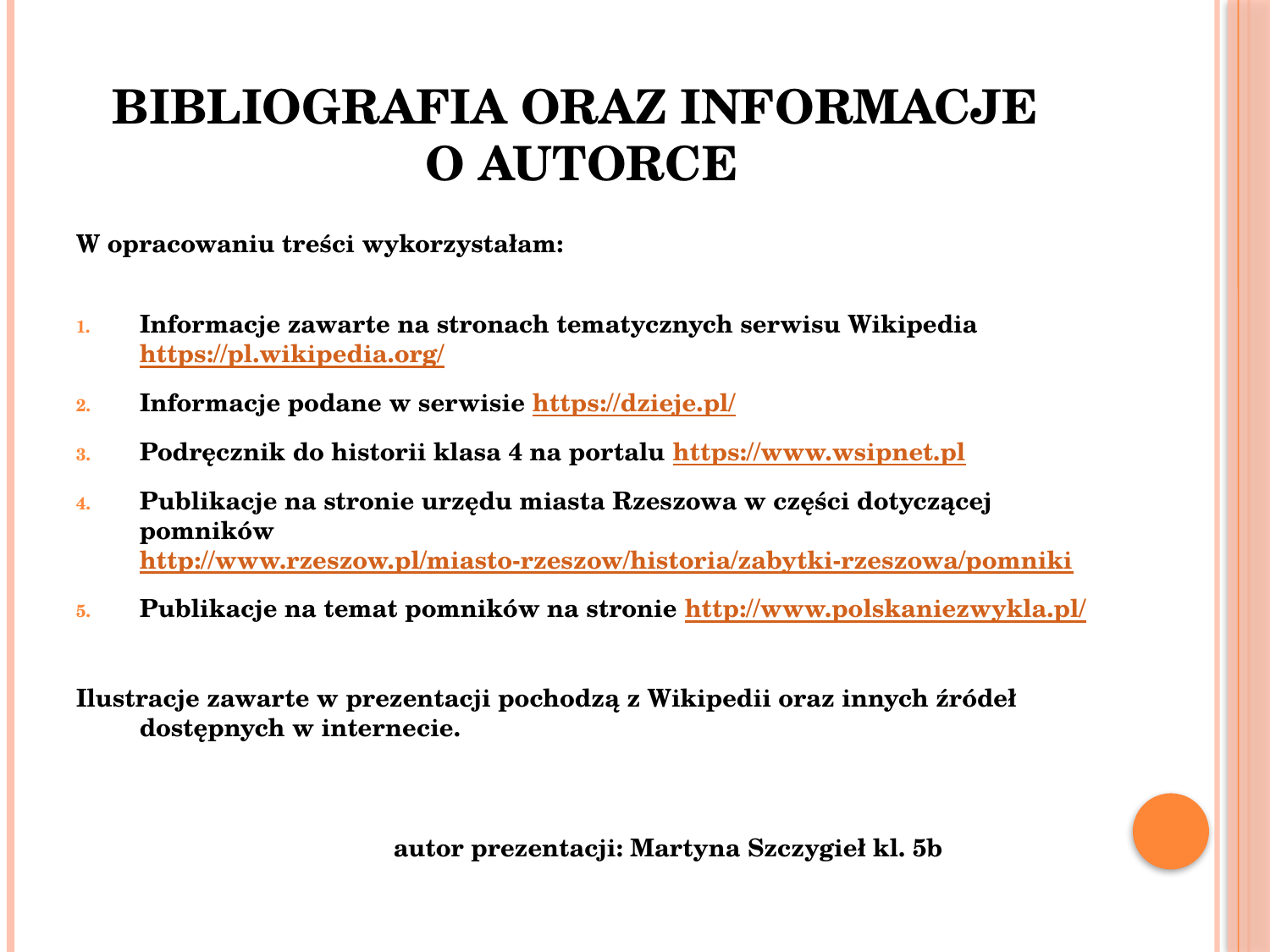

# Bibliografia oraz informacje o autorce
W opracowaniu treści wykorzystałam:

Informacje zawarte na stronach tematycznych serwisu Wikipedia https://pl.wikipedia.org/
Informacje podane w serwisie https://dzieje.pl/
Podręcznik do historii klasa 4 na portalu https://www.wsipnet.pl
Publikacje na stronie urzędu miasta Rzeszowa w części dotyczącej pomników http://www.rzeszow.pl/miasto-rzeszow/historia/zabytki-rzeszowa/pomniki
Publikacje na temat pomników na stronie http://www.polskaniezwykla.pl/

Ilustracje zawarte w prezentacji pochodzą z Wikipedii oraz innych źródeł dostępnych w internecie.

			autor prezentacji: Martyna Szczygieł kl. 5b